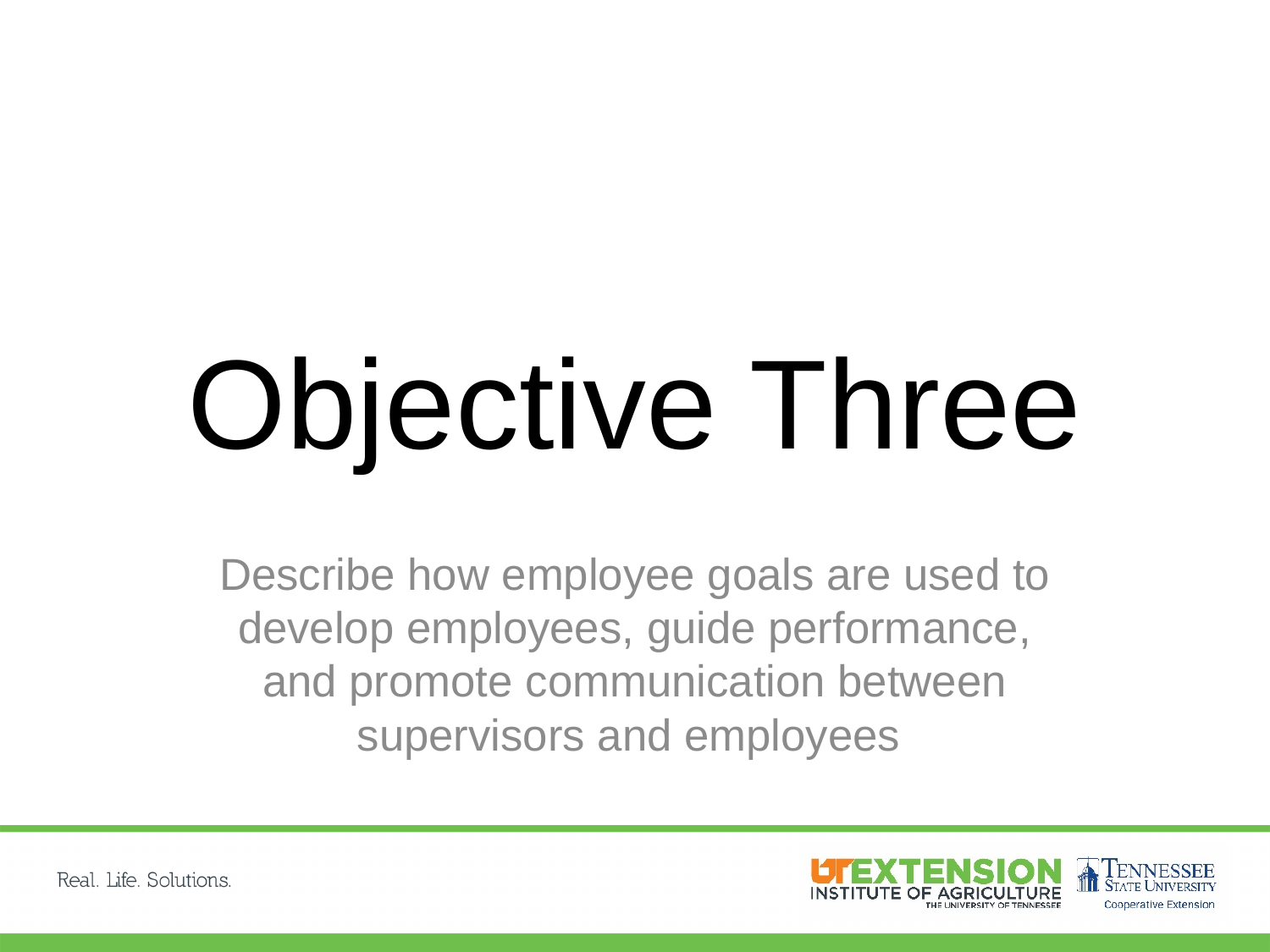

# Objective Three
Describe how employee goals are used to develop employees, guide performance, and promote communication between supervisors and employees